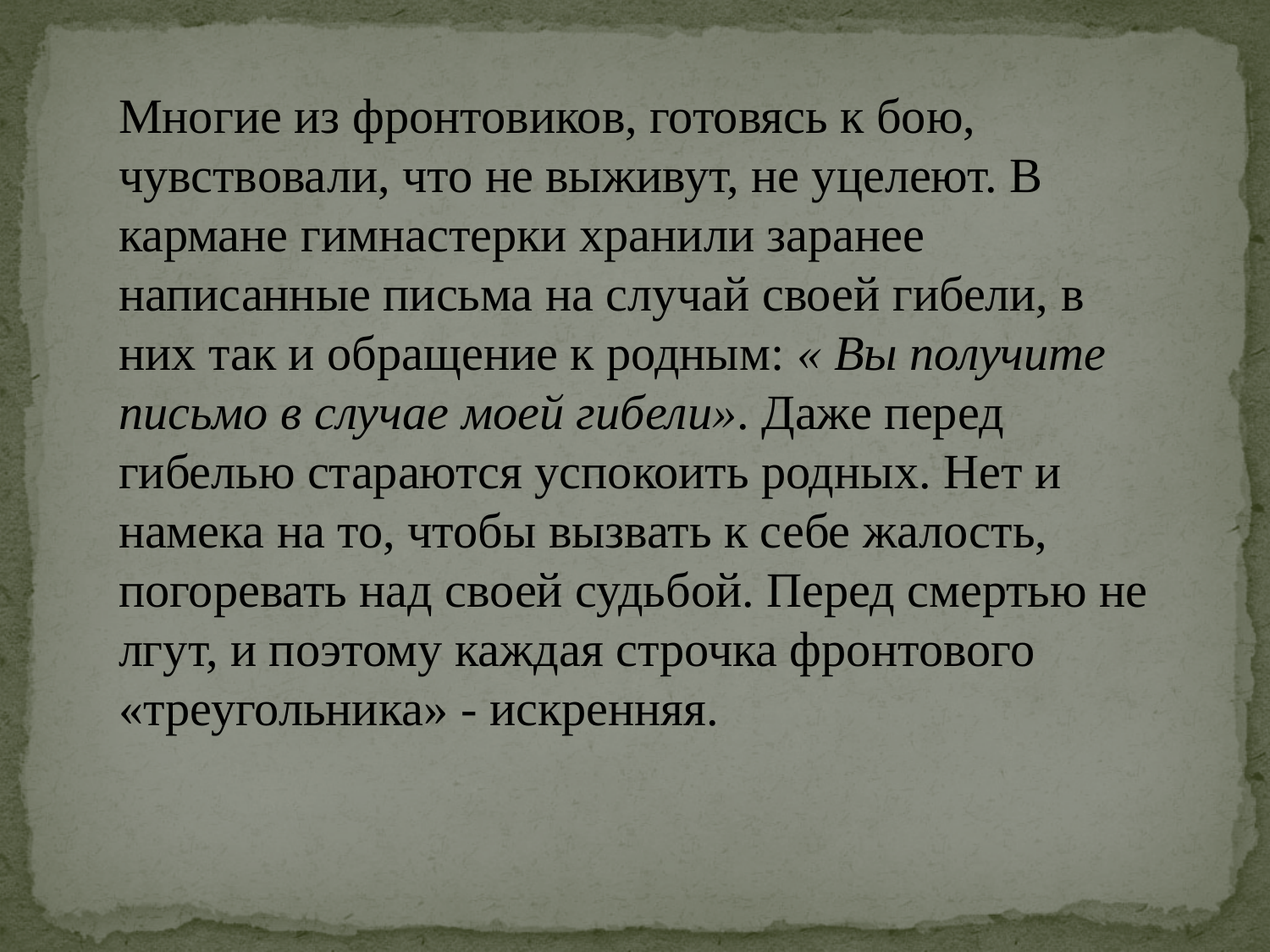

Многие из фронтовиков, готовясь к бою, чувствовали, что не выживут, не уцелеют. В кармане гимнастерки хранили заранее написанные письма на случай своей гибели, в них так и обращение к родным: « Вы получите письмо в случае моей гибели». Даже перед гибелью стараются успокоить родных. Нет и намека на то, чтобы вызвать к себе жалость, погоревать над своей судьбой. Перед смертью не лгут, и поэтому каждая строчка фронтового «треугольника» - искренняя.